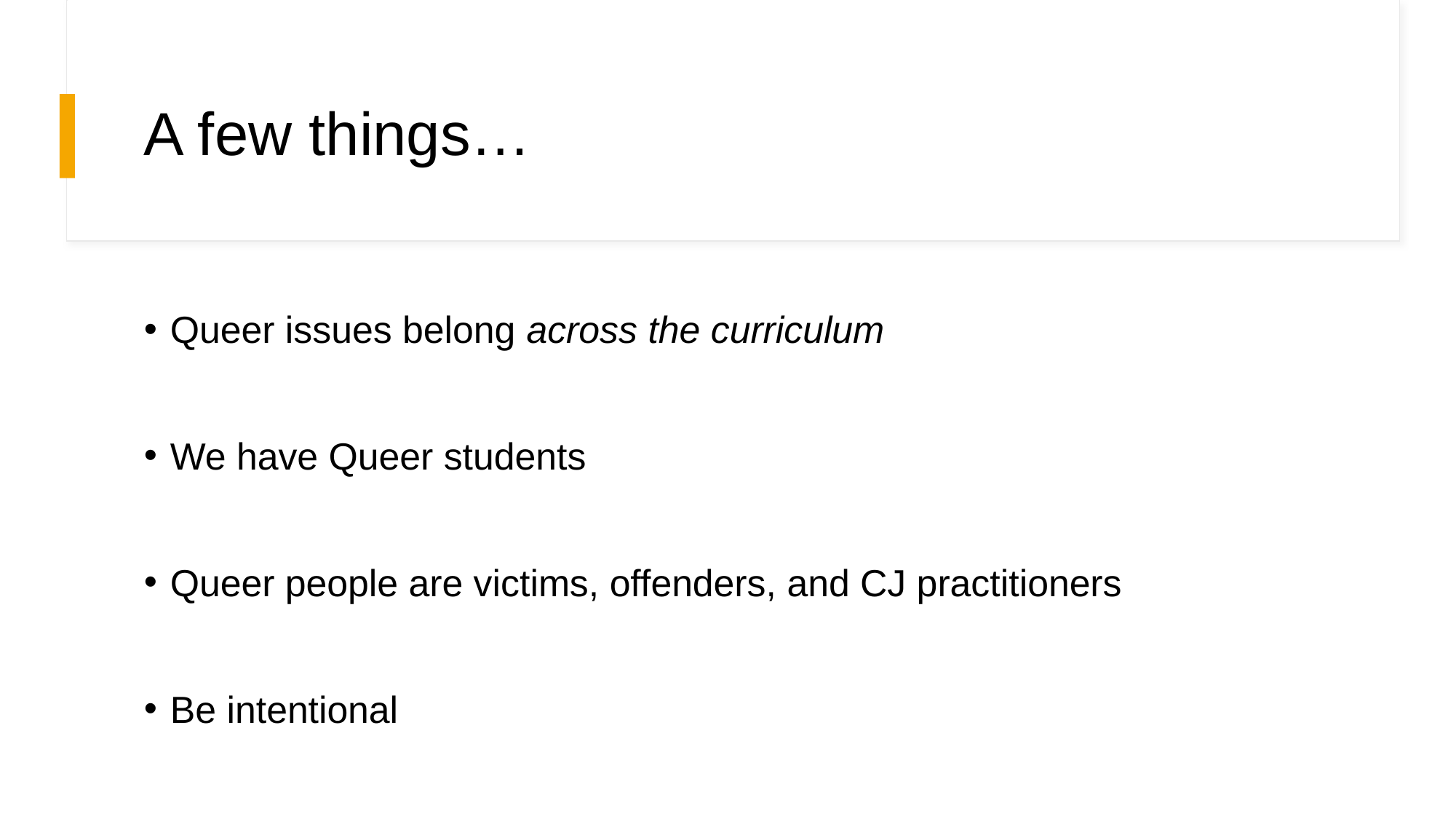

# A few things…
Queer issues belong across the curriculum

We have Queer students

Queer people are victims, offenders, and CJ practitioners

Be intentional